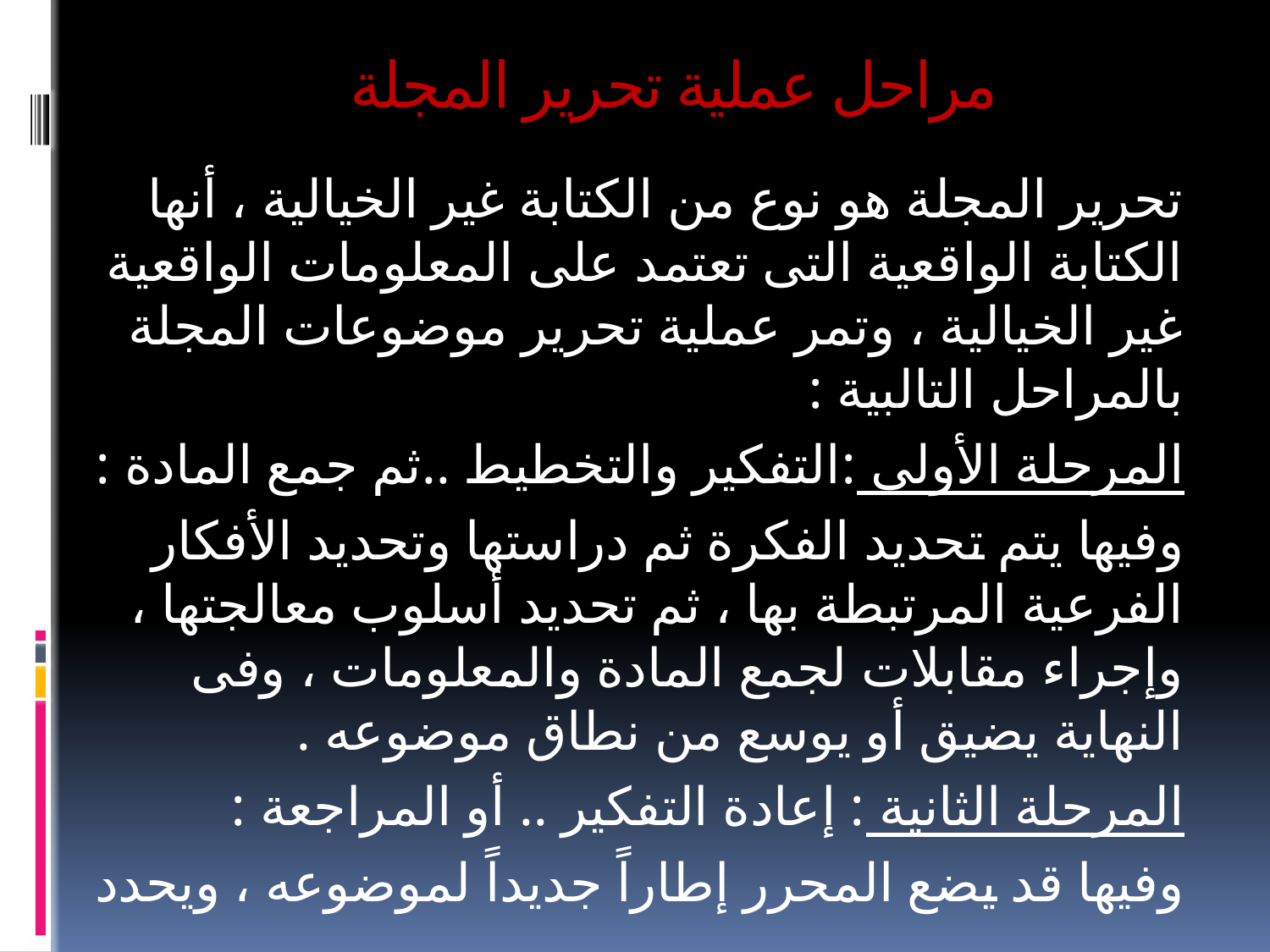

# مراحل عملية تحرير المجلة
تحرير المجلة هو نوع من الكتابة غير الخيالية ، أنها الكتابة الواقعية التى تعتمد على المعلومات الواقعية غير الخيالية ، وتمر عملية تحرير موضوعات المجلة بالمراحل التالبية :
المرحلة الأولى :التفكير والتخطيط ..ثم جمع المادة :
وفيها يتم تحديد الفكرة ثم دراستها وتحديد الأفكار الفرعية المرتبطة بها ، ثم تحديد أسلوب معالجتها ، وإجراء مقابلات لجمع المادة والمعلومات ، وفى النهاية يضيق أو يوسع من نطاق موضوعه .
المرحلة الثانية : إعادة التفكير .. أو المراجعة :
وفيها قد يضع المحرر إطاراً جديداً لموضوعه ، ويحدد